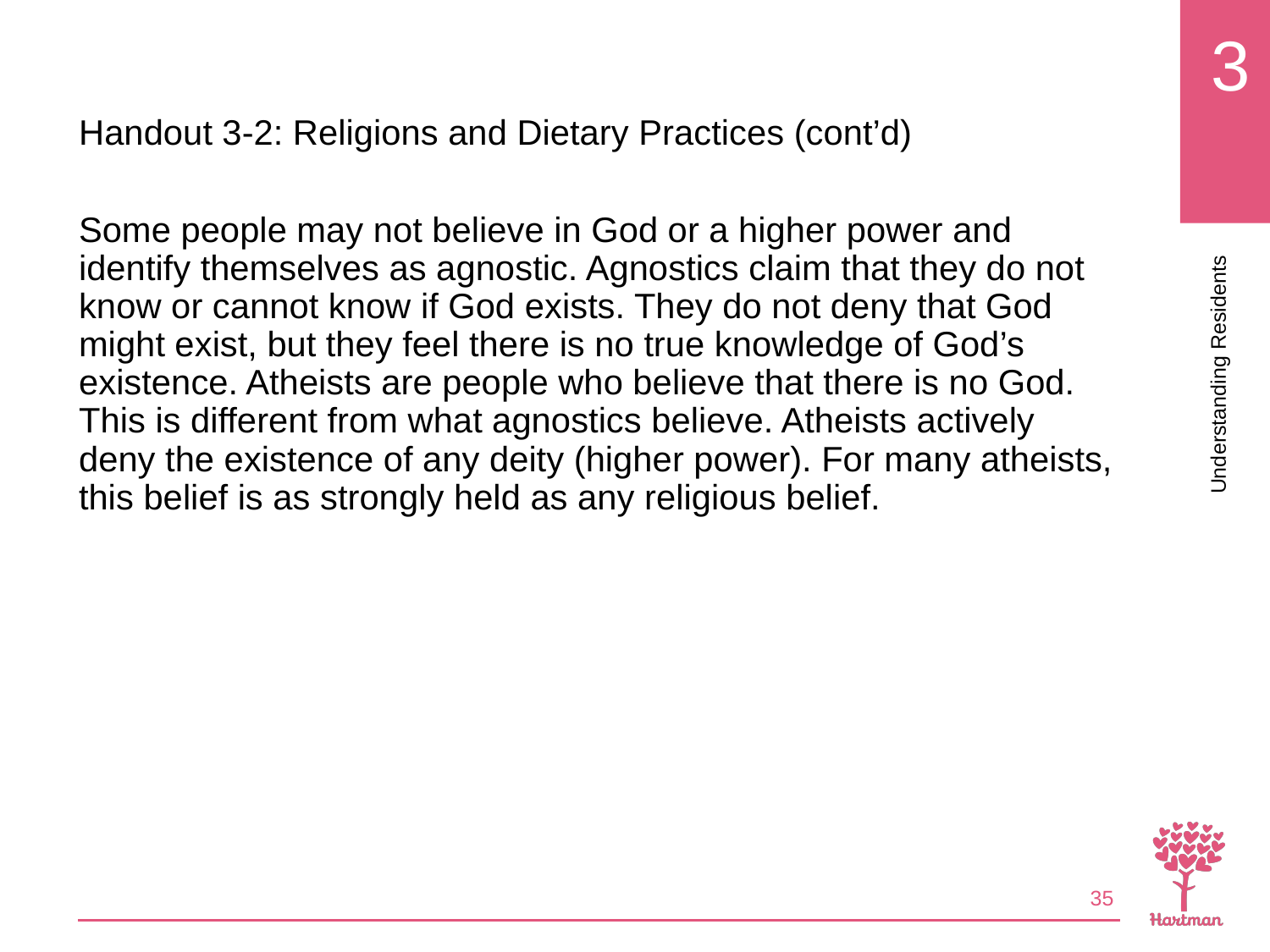

# LO4, content 8
Handout 3-2: Religions and Dietary Practices (cont’d)

Some people may not believe in God or a higher power and identify themselves as agnostic. Agnostics claim that they do not know or cannot know if God exists. They do not deny that God might exist, but they feel there is no true knowledge of God’s existence. Atheists are people who believe that there is no God. This is different from what agnostics believe. Atheists actively deny the existence of any deity (higher power). For many atheists, this belief is as strongly held as any religious belief.

35